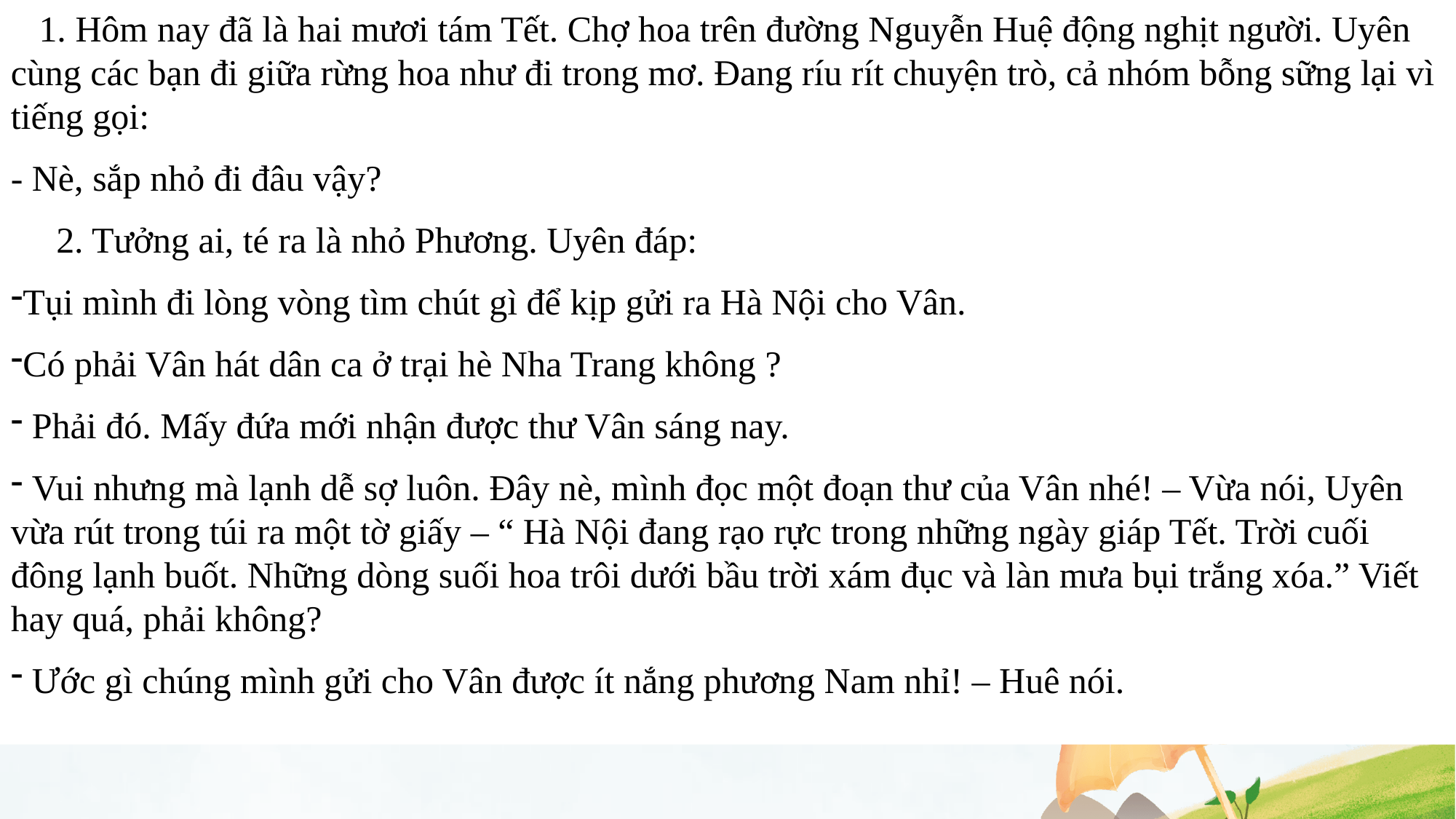

1. Hôm nay đã là hai mươi tám Tết. Chợ hoa trên đường Nguyễn Huệ động nghịt người. Uyên cùng các bạn đi giữa rừng hoa như đi trong mơ. Đang ríu rít chuyện trò, cả nhóm bỗng sững lại vì tiếng gọi:
- Nè, sắp nhỏ đi đâu vậy?
     2. Tưởng ai, té ra là nhỏ Phương. Uyên đáp:
Tụi mình đi lòng vòng tìm chút gì để kịp gửi ra Hà Nội cho Vân.
Có phải Vân hát dân ca ở trại hè Nha Trang không ?
 Phải đó. Mấy đứa mới nhận được thư Vân sáng nay.
 Vui nhưng mà lạnh dễ sợ luôn. Đây nè, mình đọc một đoạn thư của Vân nhé! – Vừa nói, Uyên vừa rút trong túi ra một tờ giấy – “ Hà Nội đang rạo rực trong những ngày giáp Tết. Trời cuối đông lạnh buốt. Những dòng suối hoa trôi dưới bầu trời xám đục và làn mưa bụi trắng xóa.” Viết hay quá, phải không?
 Ước gì chúng mình gửi cho Vân được ít nắng phương Nam nhỉ! – Huê nói.